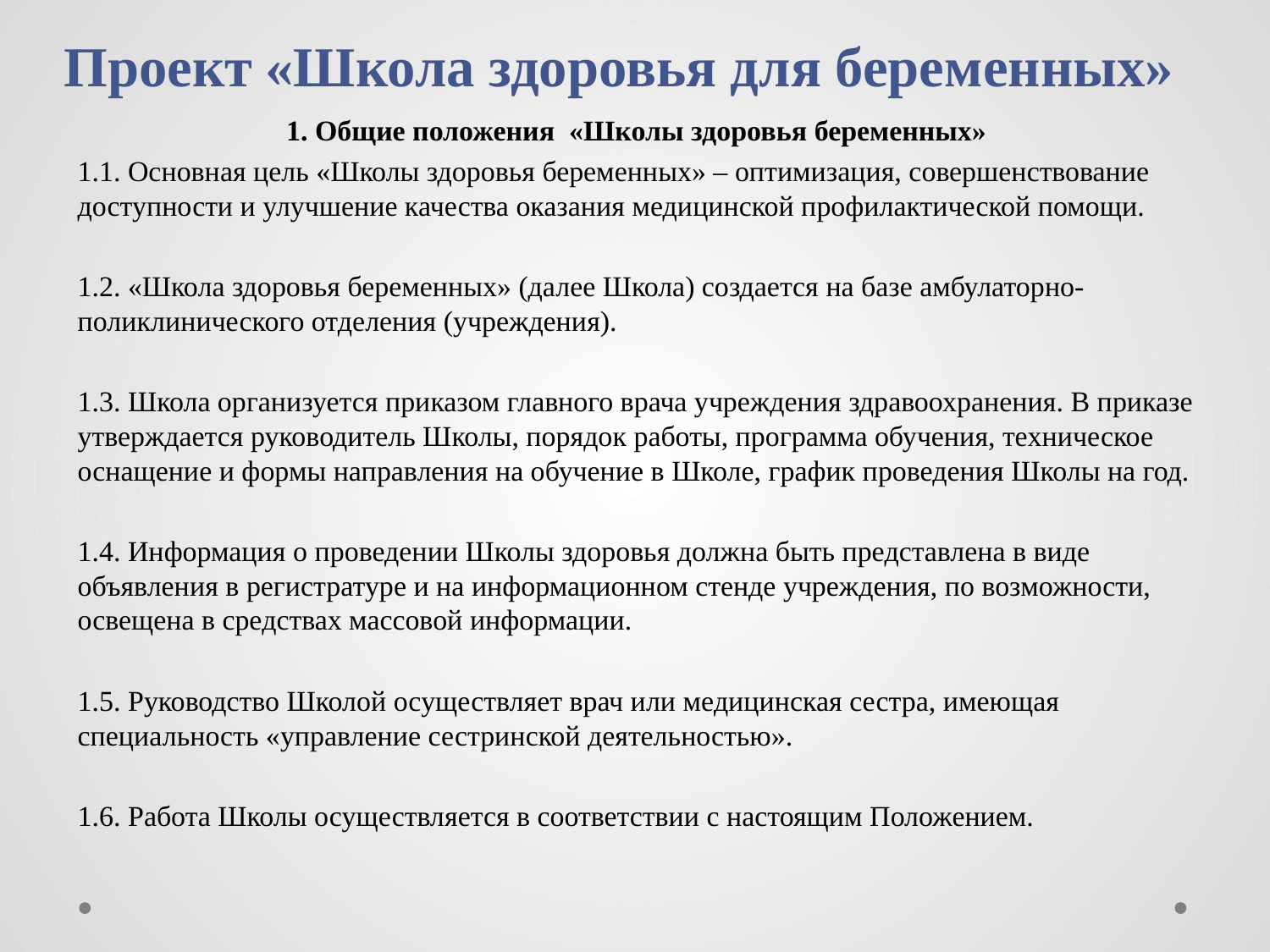

# Проект «Школа здоровья для беременных»
1. Общие положения  «Школы здоровья беременных»
1.1. Основная цель «Школы здоровья беременных» – оптимизация, совершенствование доступности и улучшение качества оказания медицинской профилактической помощи.

1.2. «Школа здоровья беременных» (далее Школа) создается на базе амбулаторно-поликлинического отделения (учреждения).

1.3. Школа организуется приказом главного врача учреждения здравоохранения. В приказе утверждается руководитель Школы, порядок работы, программа обучения, техническое оснащение и формы направления на обучение в Школе, график проведения Школы на год.

1.4. Информация о проведении Школы здоровья должна быть представлена в виде объявления в регистратуре и на информационном стенде учреждения, по возможности, освещена в средствах массовой информации.

1.5. Руководство Школой осуществляет врач или медицинская сестра, имеющая специальность «управление сестринской деятельностью».

1.6. Работа Школы осуществляется в соответствии с настоящим Положением.